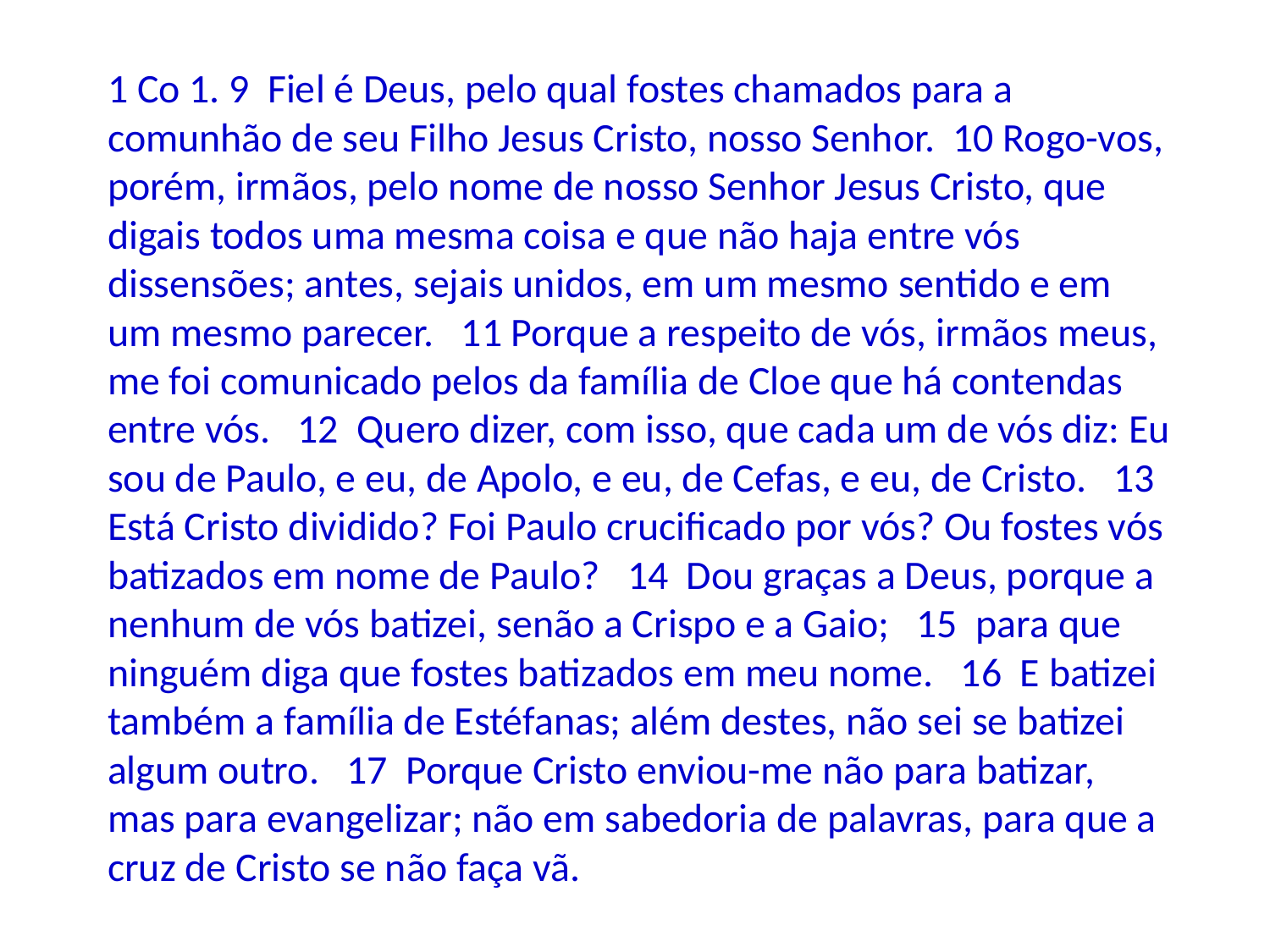

1 Co 1. 9  Fiel é Deus, pelo qual fostes chamados para a comunhão de seu Filho Jesus Cristo, nosso Senhor.  10 Rogo-vos, porém, irmãos, pelo nome de nosso Senhor Jesus Cristo, que digais todos uma mesma coisa e que não haja entre vós dissensões; antes, sejais unidos, em um mesmo sentido e em um mesmo parecer.   11 Porque a respeito de vós, irmãos meus, me foi comunicado pelos da família de Cloe que há contendas entre vós.   12  Quero dizer, com isso, que cada um de vós diz: Eu sou de Paulo, e eu, de Apolo, e eu, de Cefas, e eu, de Cristo.   13  Está Cristo dividido? Foi Paulo crucificado por vós? Ou fostes vós batizados em nome de Paulo?   14  Dou graças a Deus, porque a nenhum de vós batizei, senão a Crispo e a Gaio;   15  para que ninguém diga que fostes batizados em meu nome.   16  E batizei também a família de Estéfanas; além destes, não sei se batizei algum outro.   17  Porque Cristo enviou-me não para batizar, mas para evangelizar; não em sabedoria de palavras, para que a cruz de Cristo se não faça vã.